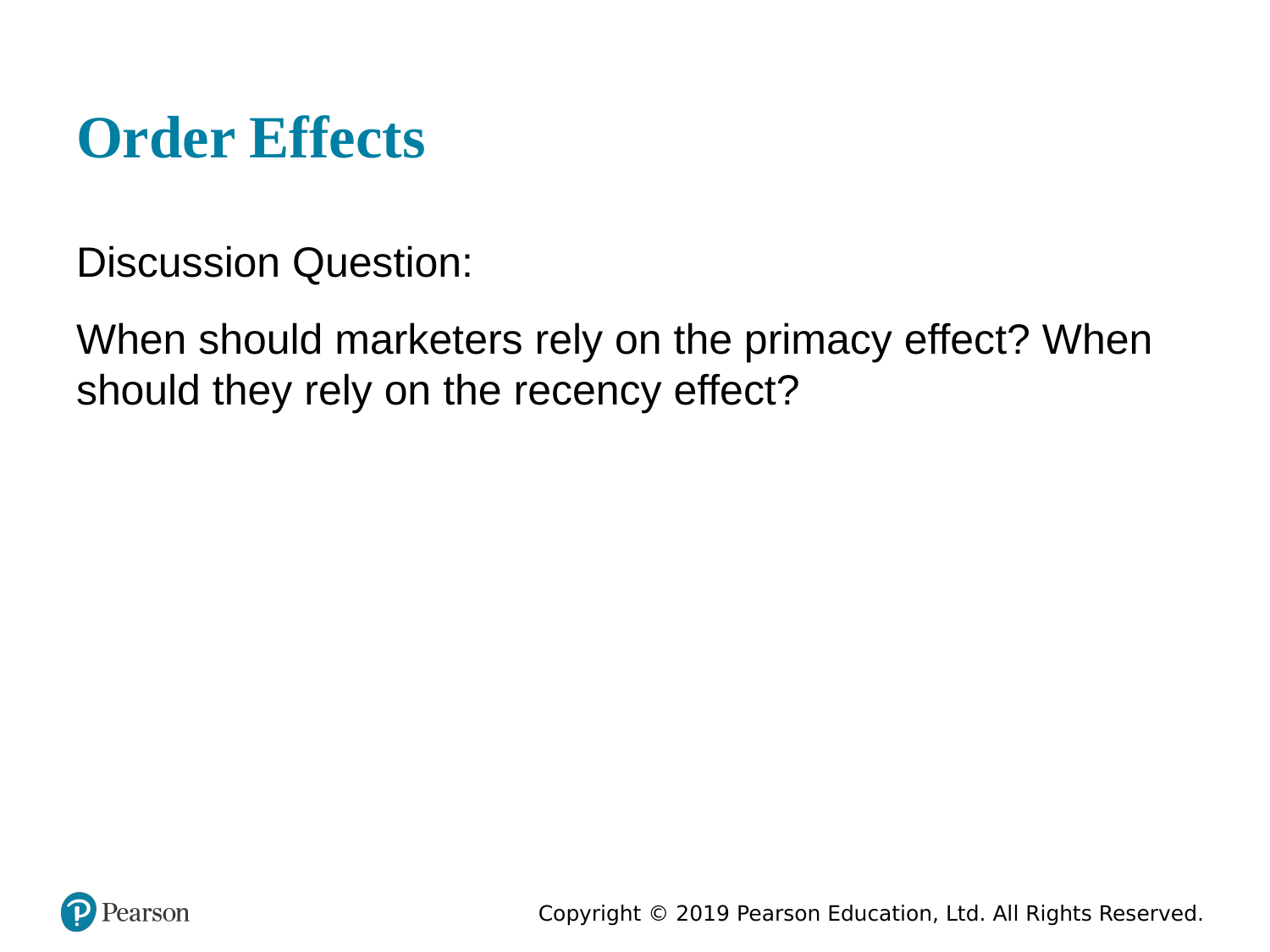

# Order Effects
Discussion Question:
When should marketers rely on the primacy effect? When should they rely on the recency effect?